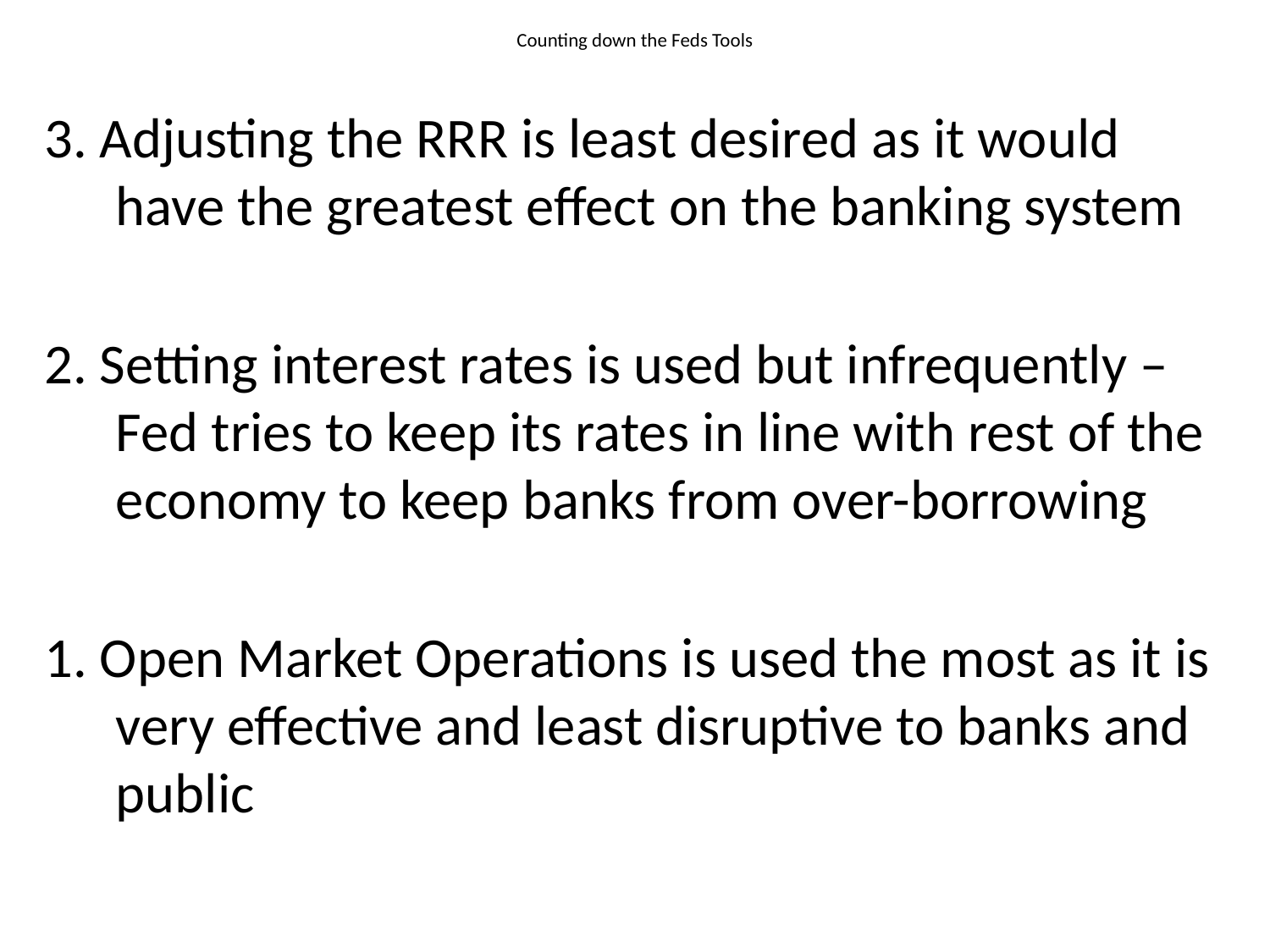

# Counting down the Feds Tools
3. Adjusting the RRR is least desired as it would have the greatest effect on the banking system

2. Setting interest rates is used but infrequently – Fed tries to keep its rates in line with rest of the economy to keep banks from over-borrowing

1. Open Market Operations is used the most as it is very effective and least disruptive to banks and public